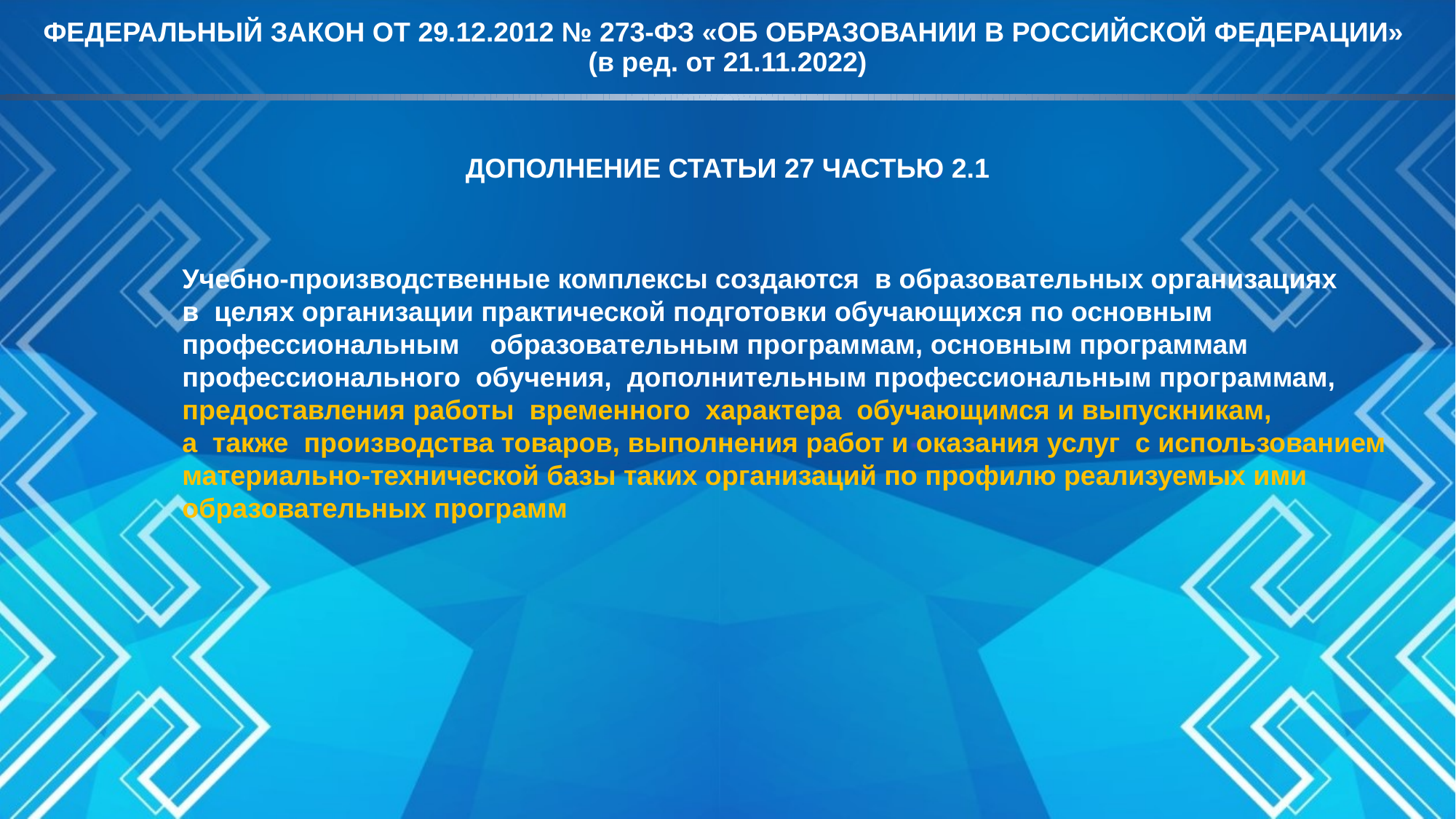

ФЕДЕРАЛЬНЫЙ ЗАКОН ОТ 29.12.2012 № 273-ФЗ «ОБ ОБРАЗОВАНИИ В РОССИЙСКОЙ ФЕДЕРАЦИИ»
(в ред. от 21.11.2022)

ДОПОЛНЕНИЕ СТАТЬИ 27 ЧАСТЬЮ 2.1
Учебно-производственные комплексы создаются  в образовательных организациях
в  целях организации практической подготовки обучающихся по основным    профессиональным    образовательным программам, основным программам  профессионального  обучения,  дополнительным профессиональным программам, предоставления работы  временного  характера  обучающимся и выпускникам,
а  также  производства товаров, выполнения работ и оказания услуг  с использованием материально-технической базы таких организаций по профилю реализуемых ими образовательных программ